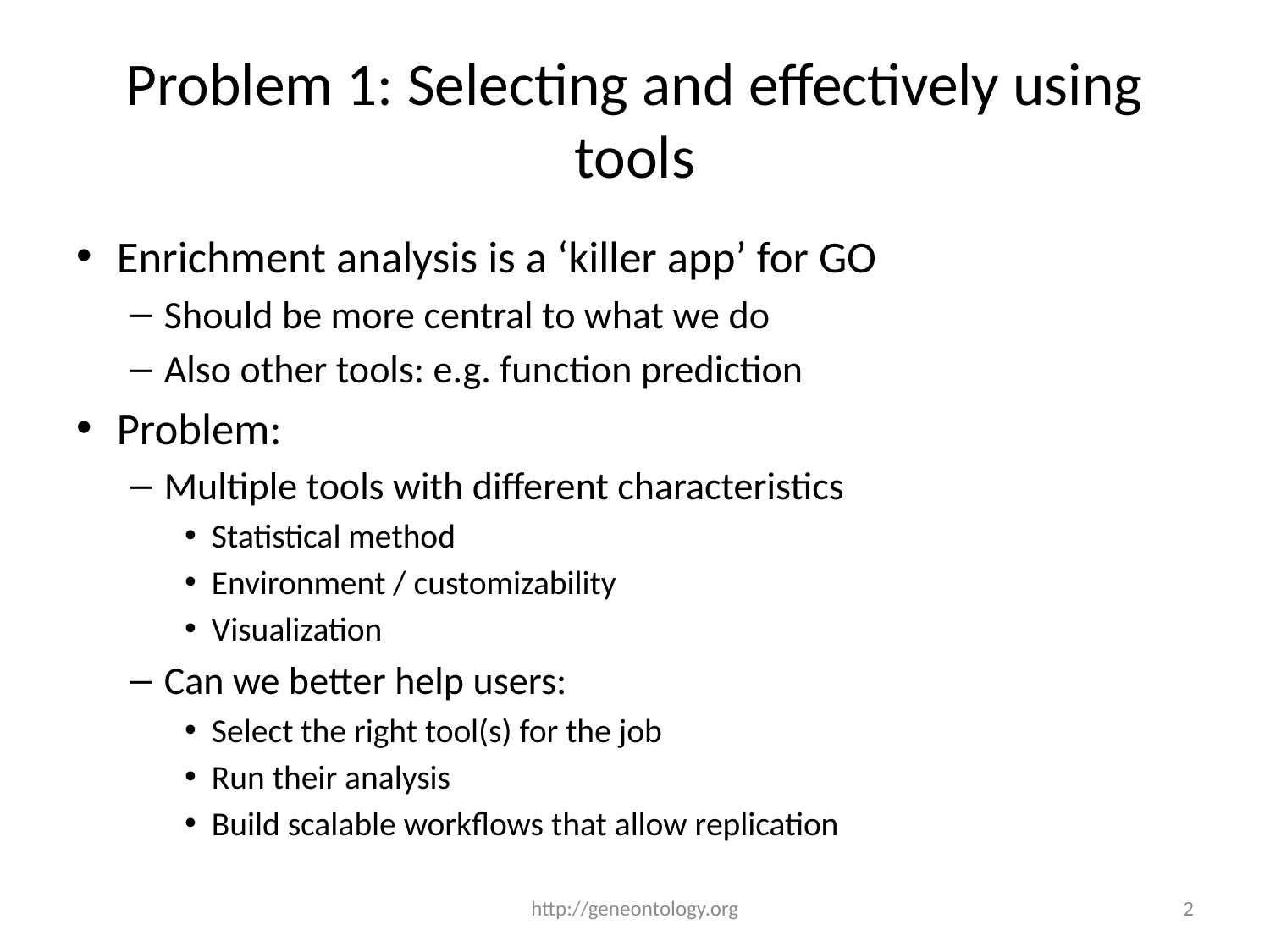

# Problem 1: Selecting and effectively using tools
Enrichment analysis is a ‘killer app’ for GO
Should be more central to what we do
Also other tools: e.g. function prediction
Problem:
Multiple tools with different characteristics
Statistical method
Environment / customizability
Visualization
Can we better help users:
Select the right tool(s) for the job
Run their analysis
Build scalable workflows that allow replication

http://geneontology.org
2